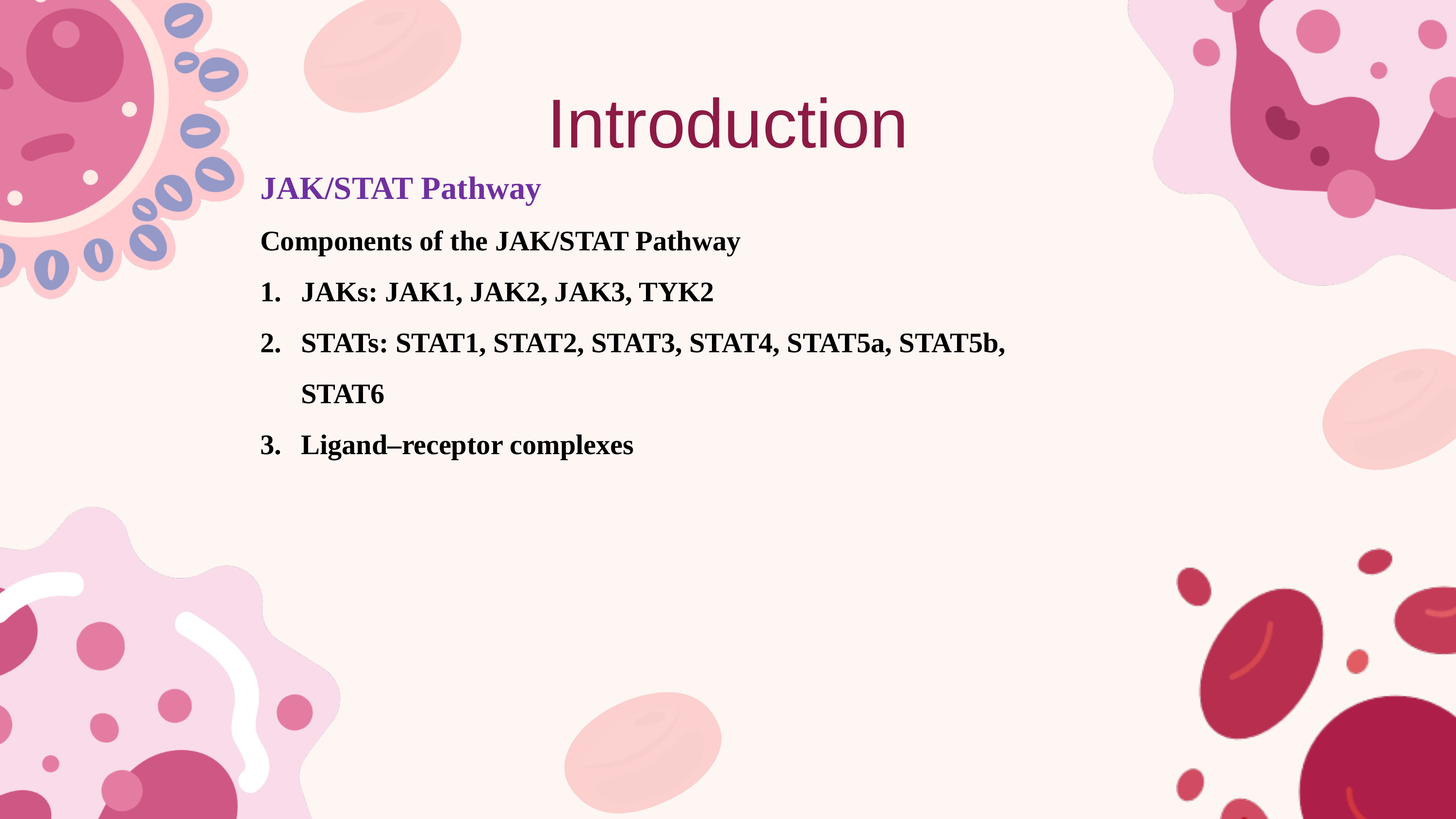

Introduction
JAK/STAT Pathway
Components of the JAK/STAT Pathway
JAKs: JAK1, JAK2, JAK3, TYK2
STATs: STAT1, STAT2, STAT3, STAT4, STAT5a, STAT5b, STAT6
Ligand–receptor complexes